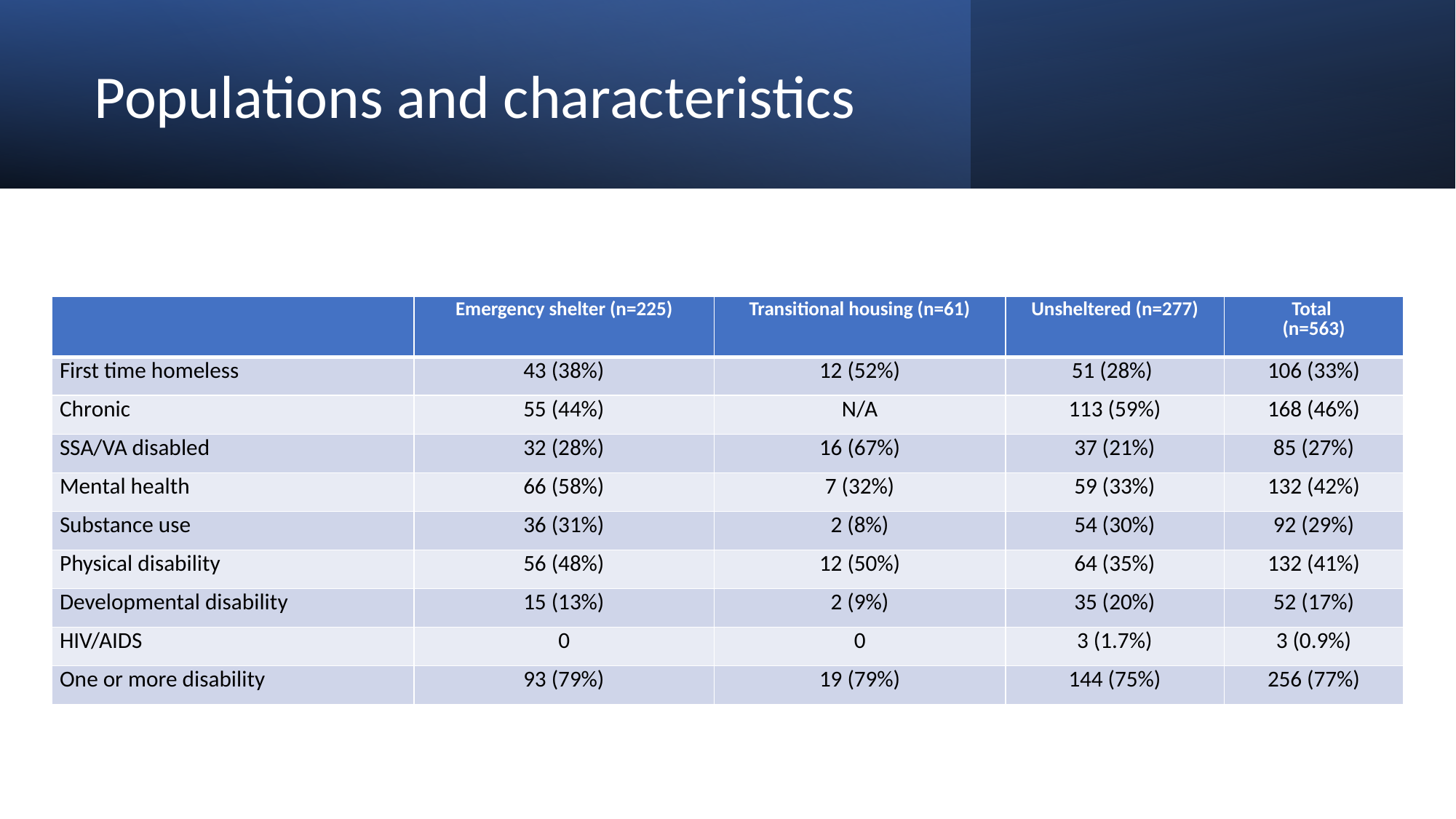

# Populations and characteristics
|  | Emergency shelter (n=225) | Transitional housing (n=61) | Unsheltered (n=277) | Total (n=563) |
| --- | --- | --- | --- | --- |
| First time homeless | 43 (38%) | 12 (52%) | 51 (28%) | 106 (33%) |
| Chronic | 55 (44%) | N/A | 113 (59%) | 168 (46%) |
| SSA/VA disabled | 32 (28%) | 16 (67%) | 37 (21%) | 85 (27%) |
| Mental health | 66 (58%) | 7 (32%) | 59 (33%) | 132 (42%) |
| Substance use | 36 (31%) | 2 (8%) | 54 (30%) | 92 (29%) |
| Physical disability | 56 (48%) | 12 (50%) | 64 (35%) | 132 (41%) |
| Developmental disability | 15 (13%) | 2 (9%) | 35 (20%) | 52 (17%) |
| HIV/AIDS | 0 | 0 | 3 (1.7%) | 3 (0.9%) |
| One or more disability | 93 (79%) | 19 (79%) | 144 (75%) | 256 (77%) |